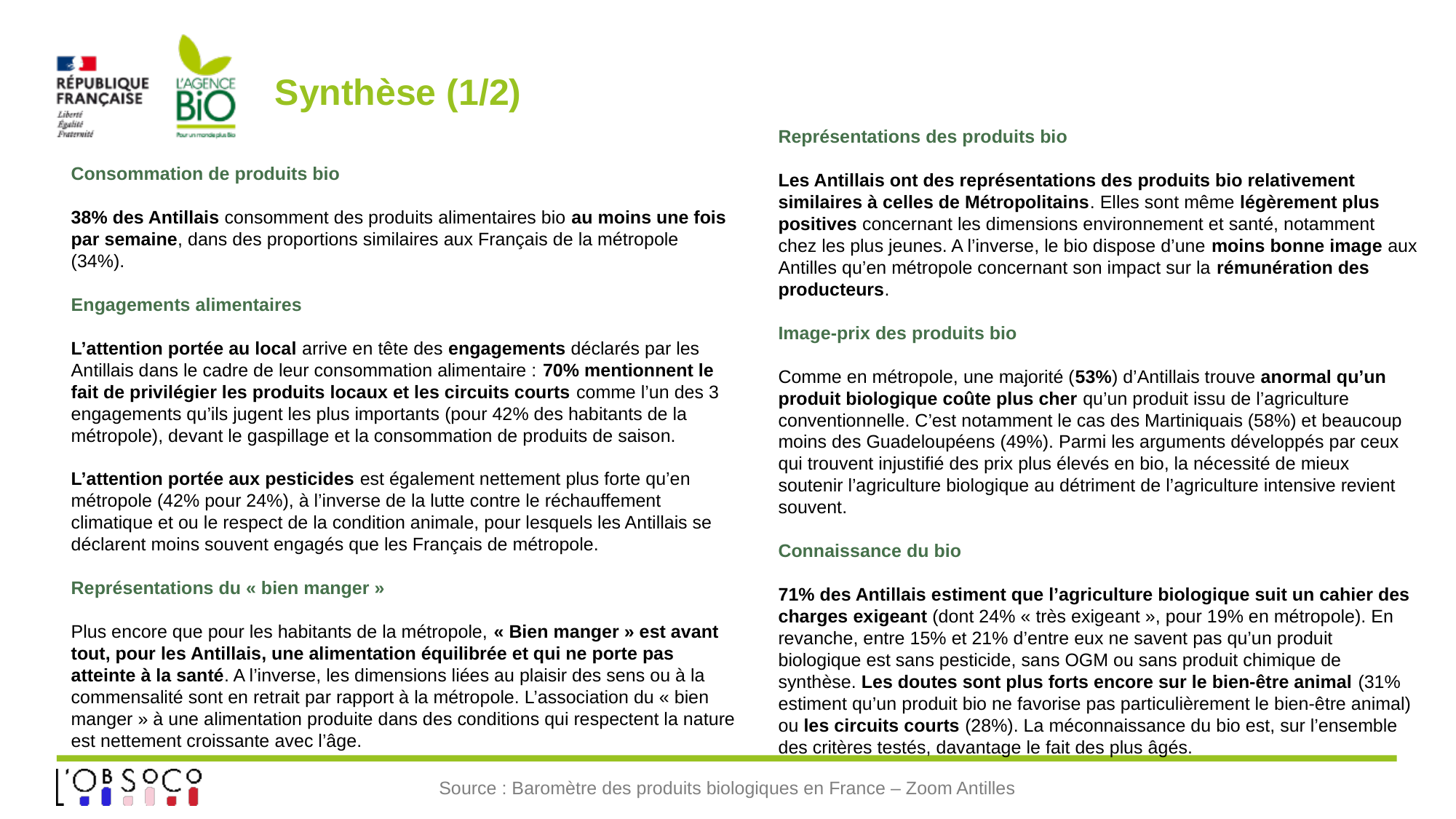

Synthèse (1/2)
Représentations des produits bio

Les Antillais ont des représentations des produits bio relativement similaires à celles de Métropolitains. Elles sont même légèrement plus positives concernant les dimensions environnement et santé, notamment chez les plus jeunes. A l’inverse, le bio dispose d’une moins bonne image aux Antilles qu’en métropole concernant son impact sur la rémunération des producteurs.

Image-prix des produits bio

Comme en métropole, une majorité (53%) d’Antillais trouve anormal qu’un produit biologique coûte plus cher qu’un produit issu de l’agriculture conventionnelle. C’est notamment le cas des Martiniquais (58%) et beaucoup moins des Guadeloupéens (49%). Parmi les arguments développés par ceux qui trouvent injustifié des prix plus élevés en bio, la nécessité de mieux soutenir l’agriculture biologique au détriment de l’agriculture intensive revient souvent.

Connaissance du bio

71% des Antillais estiment que l’agriculture biologique suit un cahier des charges exigeant (dont 24% « très exigeant », pour 19% en métropole). En revanche, entre 15% et 21% d’entre eux ne savent pas qu’un produit biologique est sans pesticide, sans OGM ou sans produit chimique de synthèse. Les doutes sont plus forts encore sur le bien-être animal (31% estiment qu’un produit bio ne favorise pas particulièrement le bien-être animal) ou les circuits courts (28%). La méconnaissance du bio est, sur l’ensemble des critères testés, davantage le fait des plus âgés.
Consommation de produits bio

38% des Antillais consomment des produits alimentaires bio au moins une fois par semaine, dans des proportions similaires aux Français de la métropole (34%).

Engagements alimentaires

L’attention portée au local arrive en tête des engagements déclarés par les Antillais dans le cadre de leur consommation alimentaire : 70% mentionnent le fait de privilégier les produits locaux et les circuits courts comme l’un des 3 engagements qu’ils jugent les plus importants (pour 42% des habitants de la métropole), devant le gaspillage et la consommation de produits de saison.

L’attention portée aux pesticides est également nettement plus forte qu’en métropole (42% pour 24%), à l’inverse de la lutte contre le réchauffement climatique et ou le respect de la condition animale, pour lesquels les Antillais se déclarent moins souvent engagés que les Français de métropole.

Représentations du « bien manger »

Plus encore que pour les habitants de la métropole, « Bien manger » est avant tout, pour les Antillais, une alimentation équilibrée et qui ne porte pas atteinte à la santé. A l’inverse, les dimensions liées au plaisir des sens ou à la commensalité sont en retrait par rapport à la métropole. L’association du « bien manger » à une alimentation produite dans des conditions qui respectent la nature est nettement croissante avec l’âge.